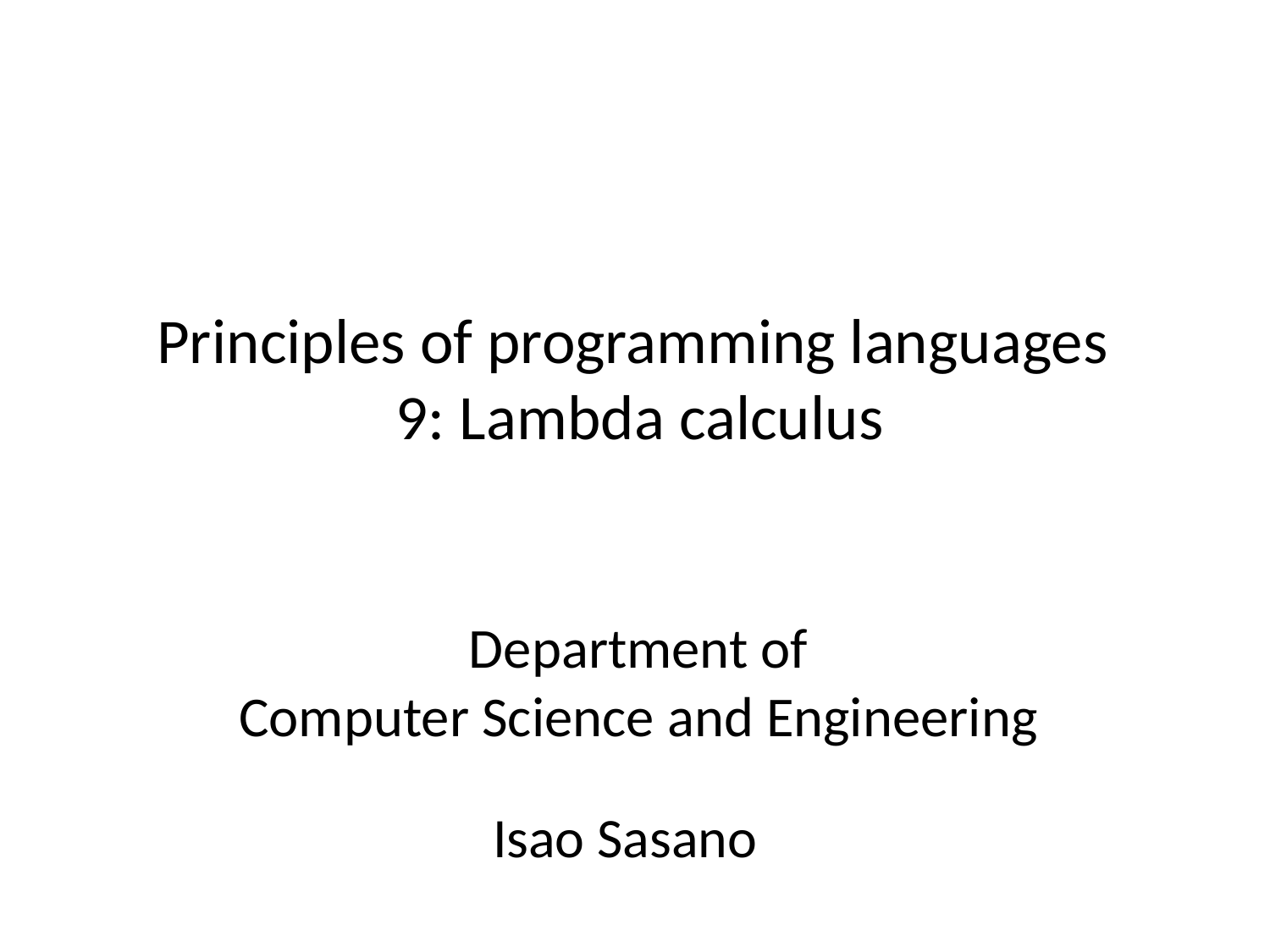

# Principles of programming languages 9: Lambda calculus
Department of
Computer Science and Engineering
Isao Sasano